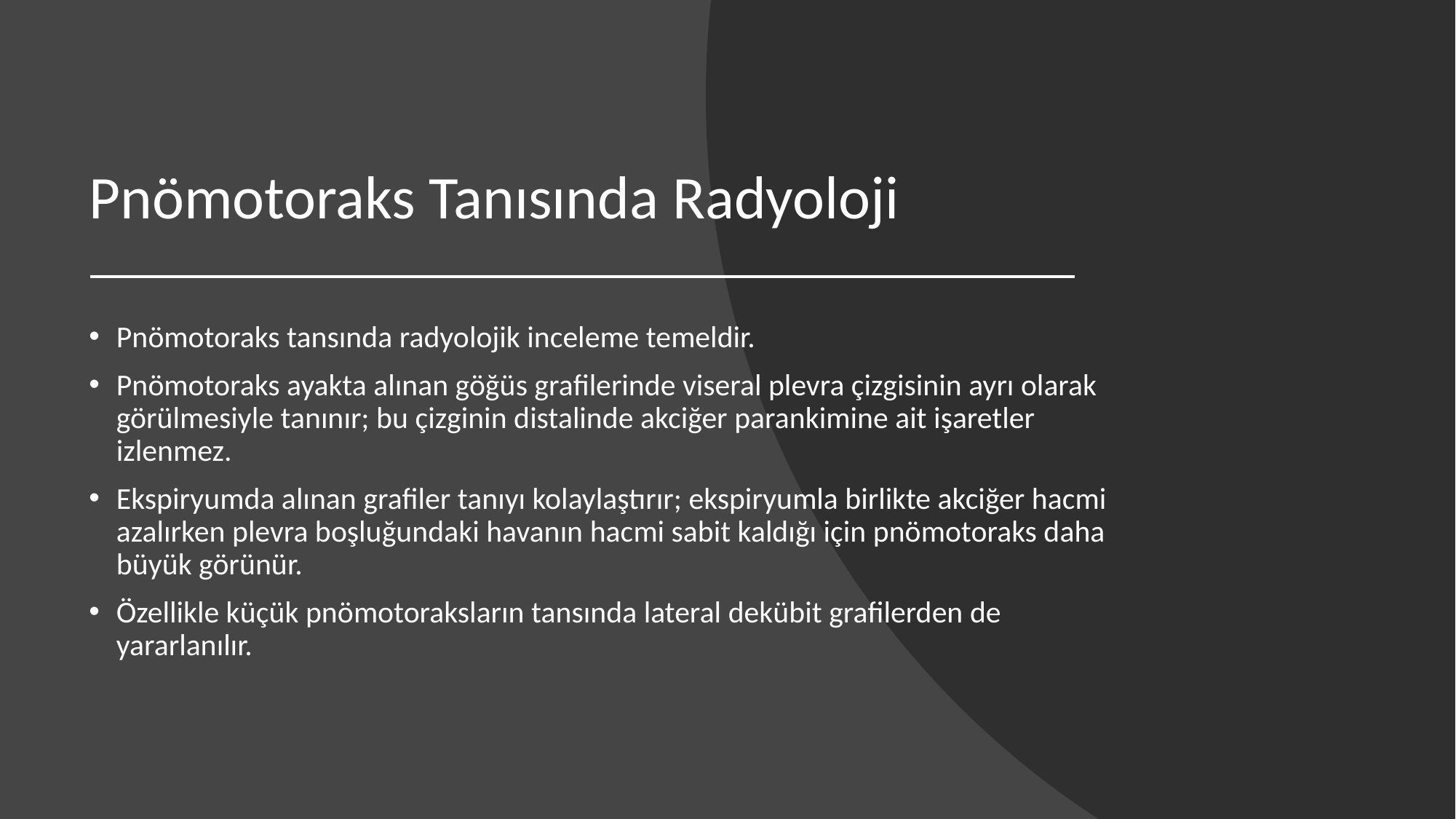

# Pnömotoraks Tanısında Radyoloji
Pnömotoraks tansında radyolojik inceleme temeldir.
Pnömotoraks ayakta alınan göğüs grafilerinde viseral plevra çizgisinin ayrı olarak görülmesiyle tanınır; bu çizginin distalinde akciğer parankimine ait işaretler izlenmez.
Ekspiryumda alınan grafiler tanıyı kolaylaştırır; ekspiryumla birlikte akciğer hacmi azalırken plevra boşluğundaki havanın hacmi sabit kaldığı için pnömotoraks daha büyük görünür.
Özellikle küçük pnömotoraksların tansında lateral dekübit grafilerden de yararlanılır.